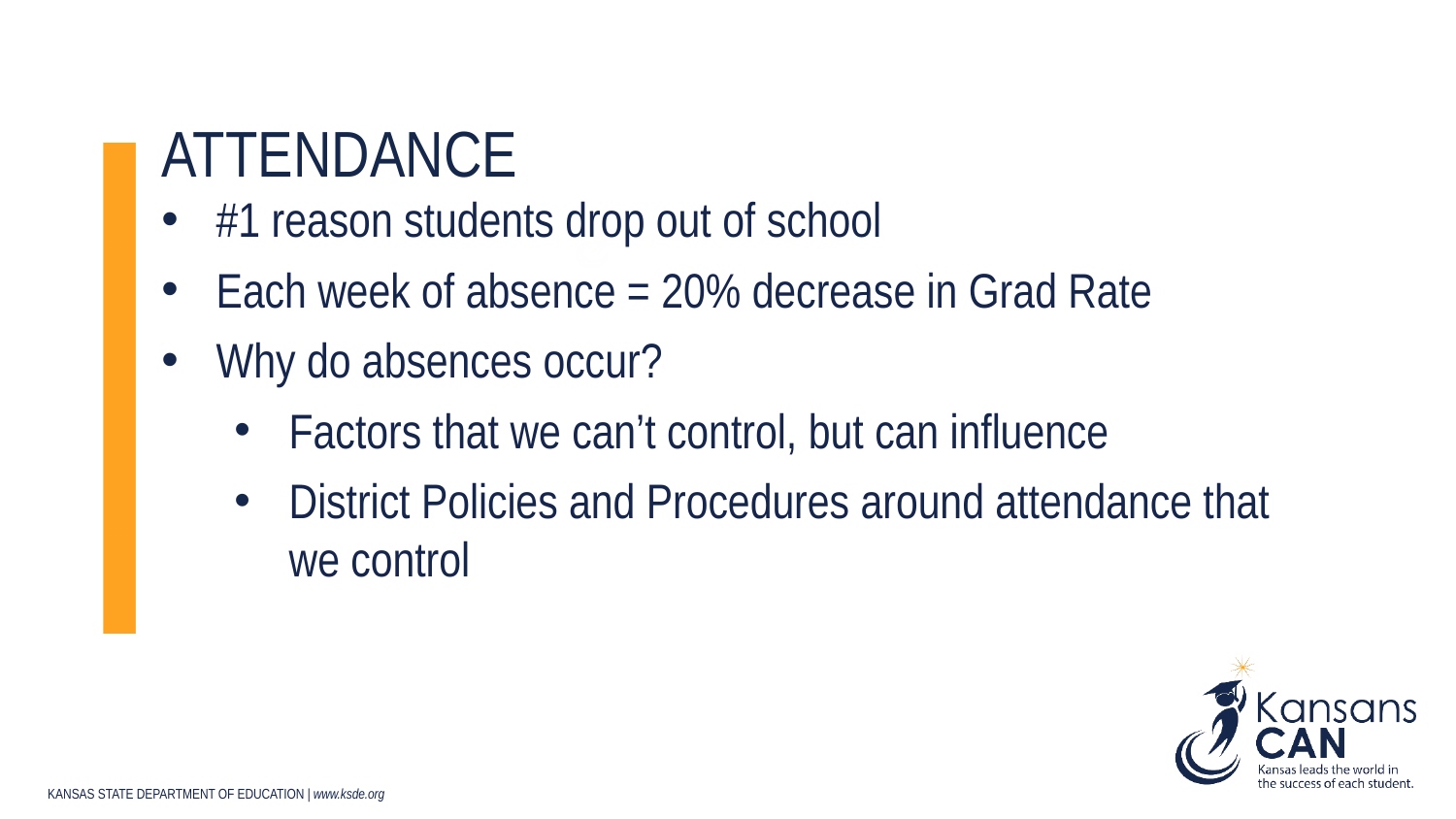

# Attendance
#1 reason students drop out of school
Each week of absence = 20% decrease in Grad Rate
Why do absences occur?
Factors that we can’t control, but can influence
District Policies and Procedures around attendance that we control